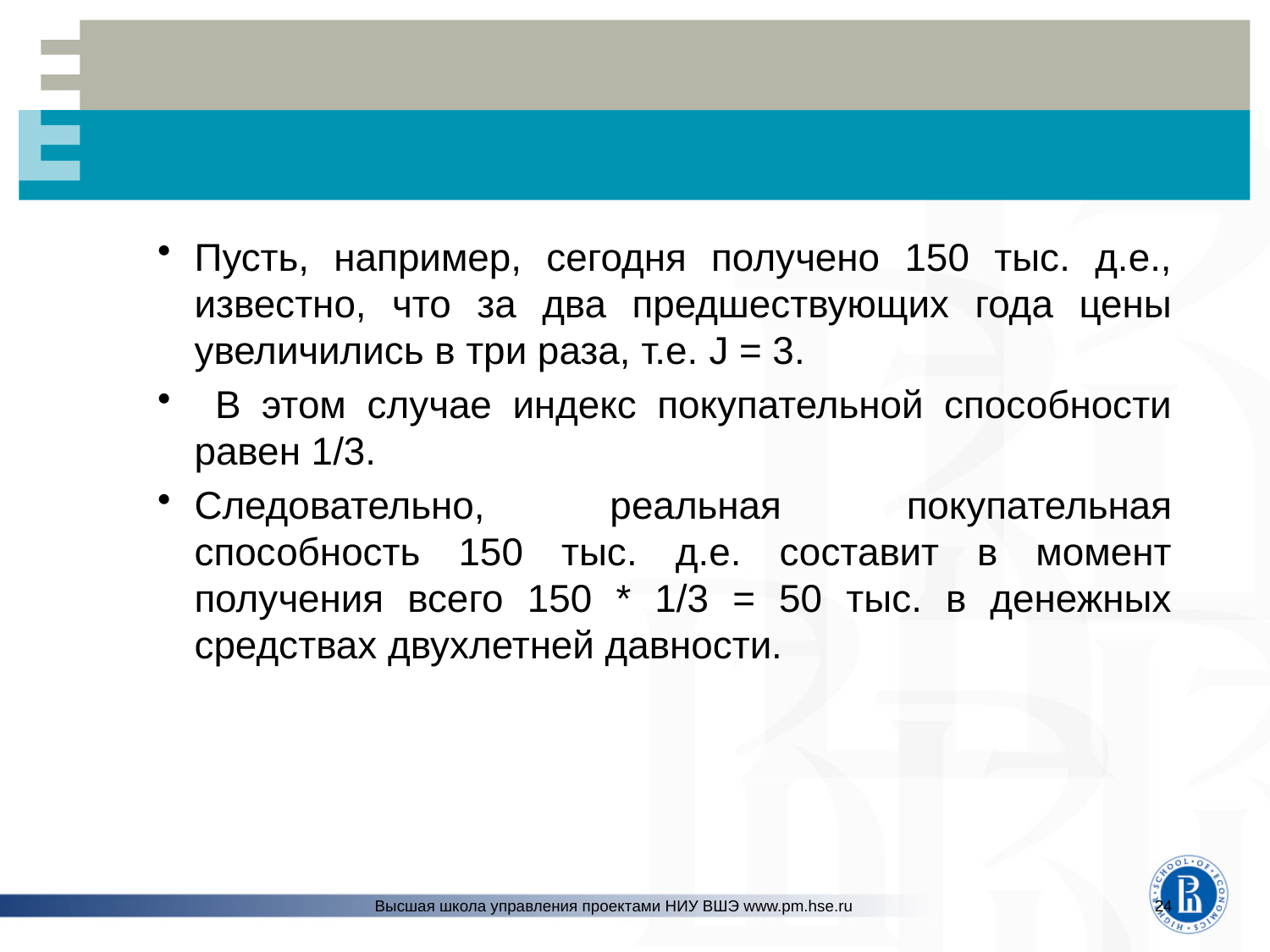

#
Пусть, например, сегодня получено 150 тыс. д.е., известно, что за два предшествующих года цены увеличились в три раза, т.е. J = 3.
 В этом случае индекс покупательной способности равен 1/3.
Следовательно, реальная покупательная способность 150 тыс. д.е. составит в момент получения всего 150 * 1/3 = 50 тыс. в денежных средствах двухлетней давности.
Высшая школа управления проектами НИУ ВШЭ www.pm.hse.ru
24